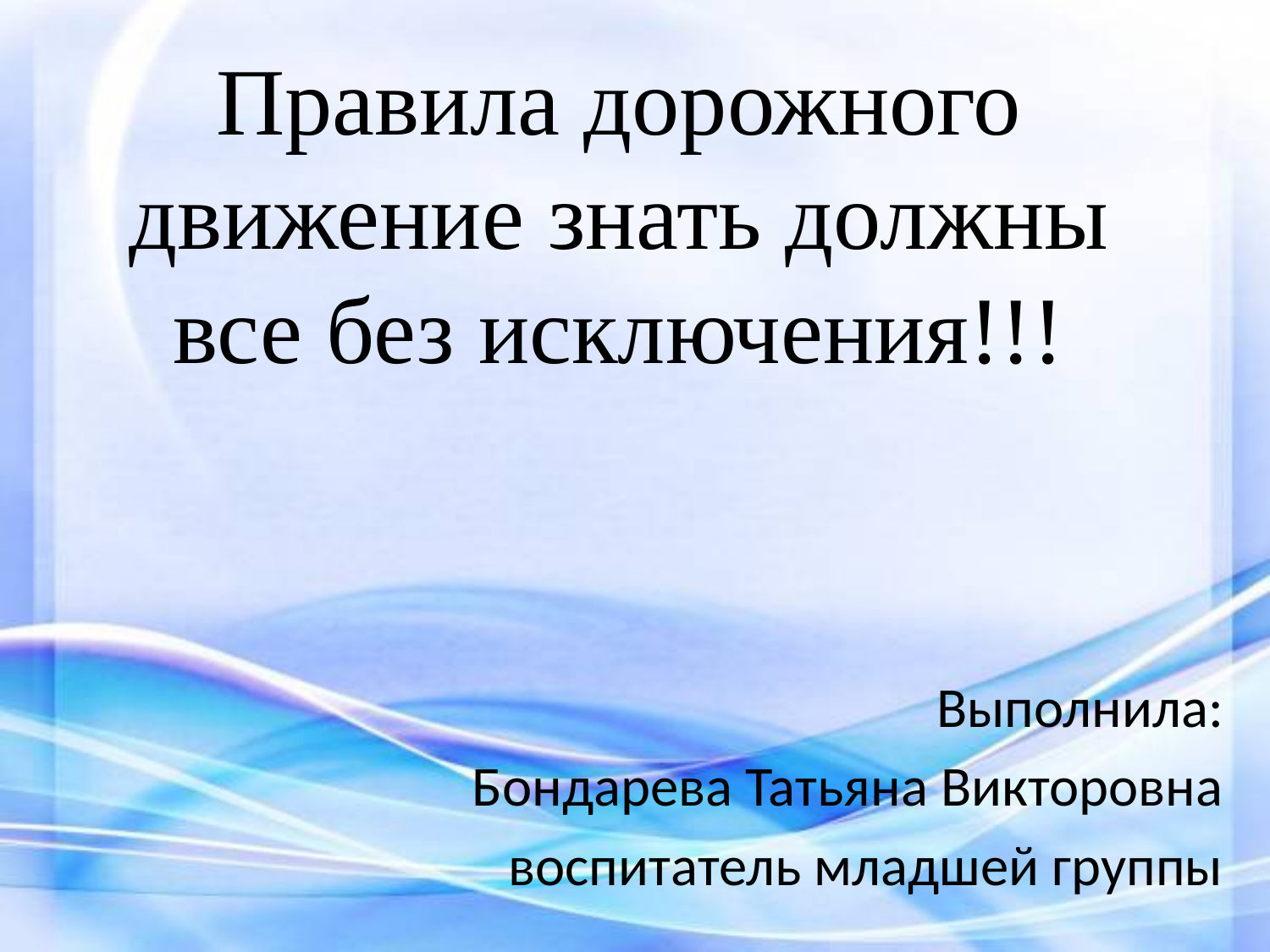

# Правила дорожного движение знать должны все без исключения!!!
Выполнила:
Бондарева Татьяна Викторовна
воспитатель младшей группы